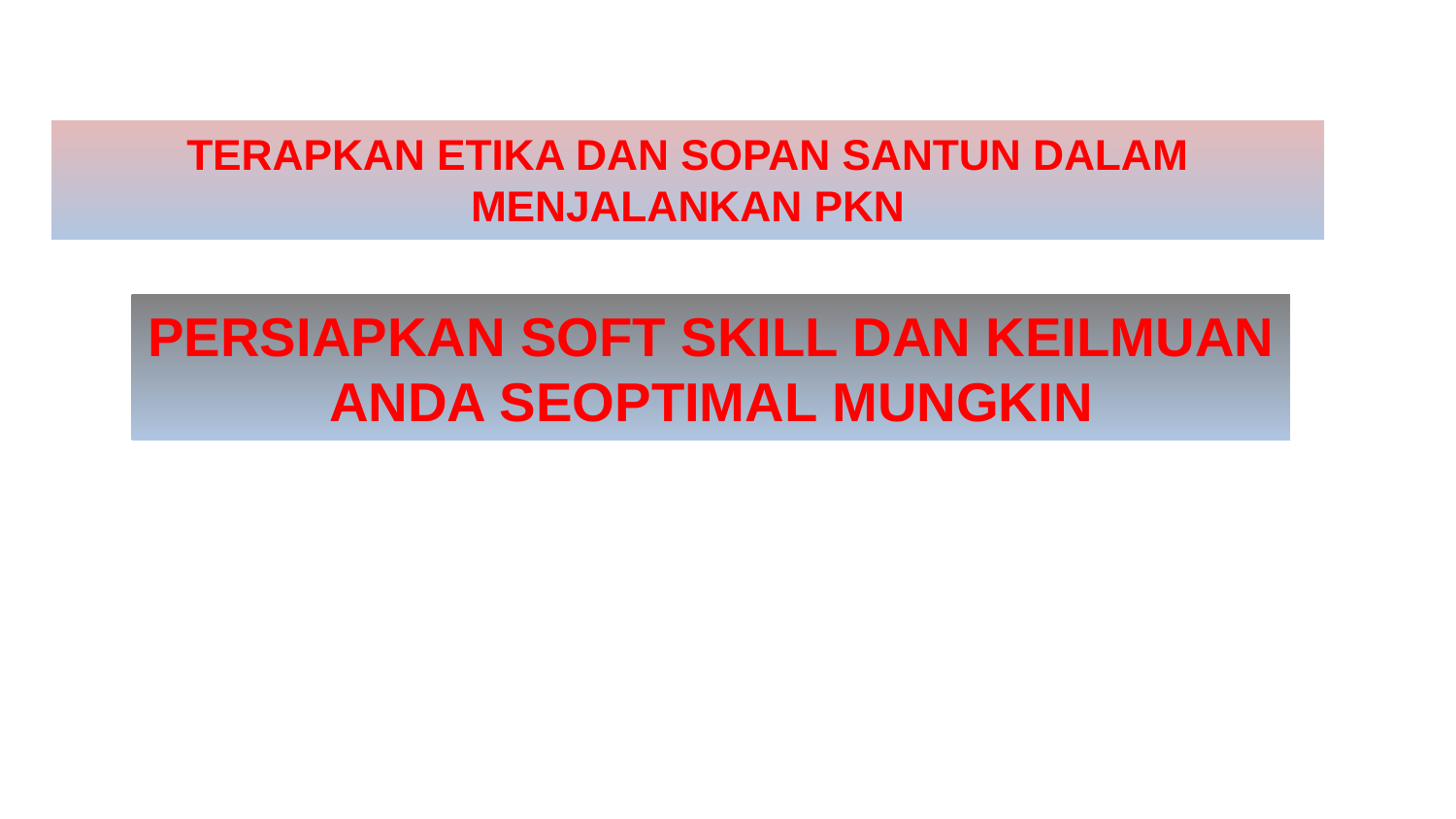

TERAPKAN ETIKA DAN SOPAN SANTUN DALAM MENJALANKAN PKN

PERSIAPKAN SOFT SKILL DAN KEILMUAN ANDA SEOPTIMAL MUNGKIN